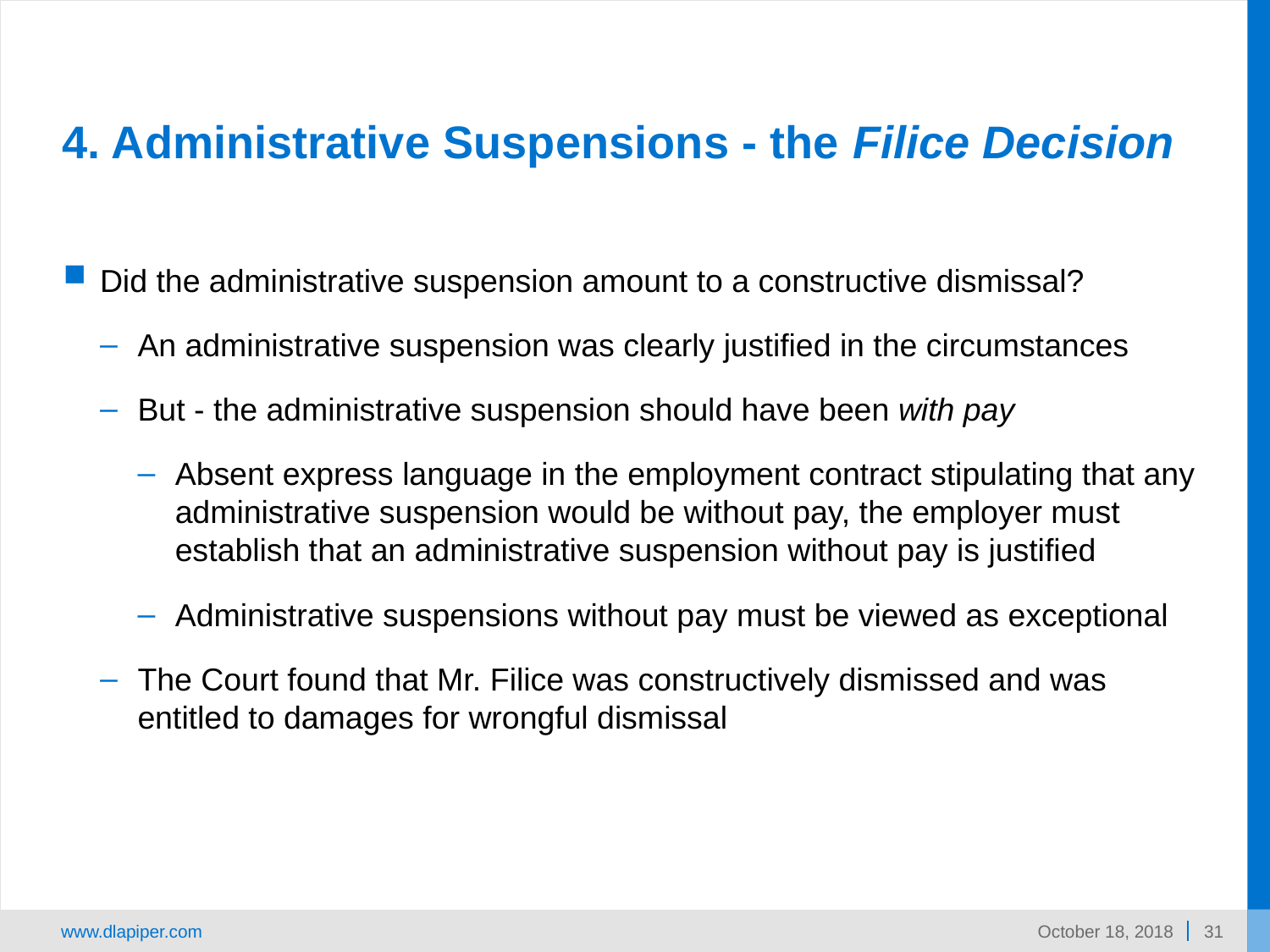

# 4. Administrative Suspensions - the Filice Decision
Did the administrative suspension amount to a constructive dismissal?
An administrative suspension was clearly justified in the circumstances
But - the administrative suspension should have been with pay
Absent express language in the employment contract stipulating that any administrative suspension would be without pay, the employer must establish that an administrative suspension without pay is justified
Administrative suspensions without pay must be viewed as exceptional
The Court found that Mr. Filice was constructively dismissed and was entitled to damages for wrongful dismissal